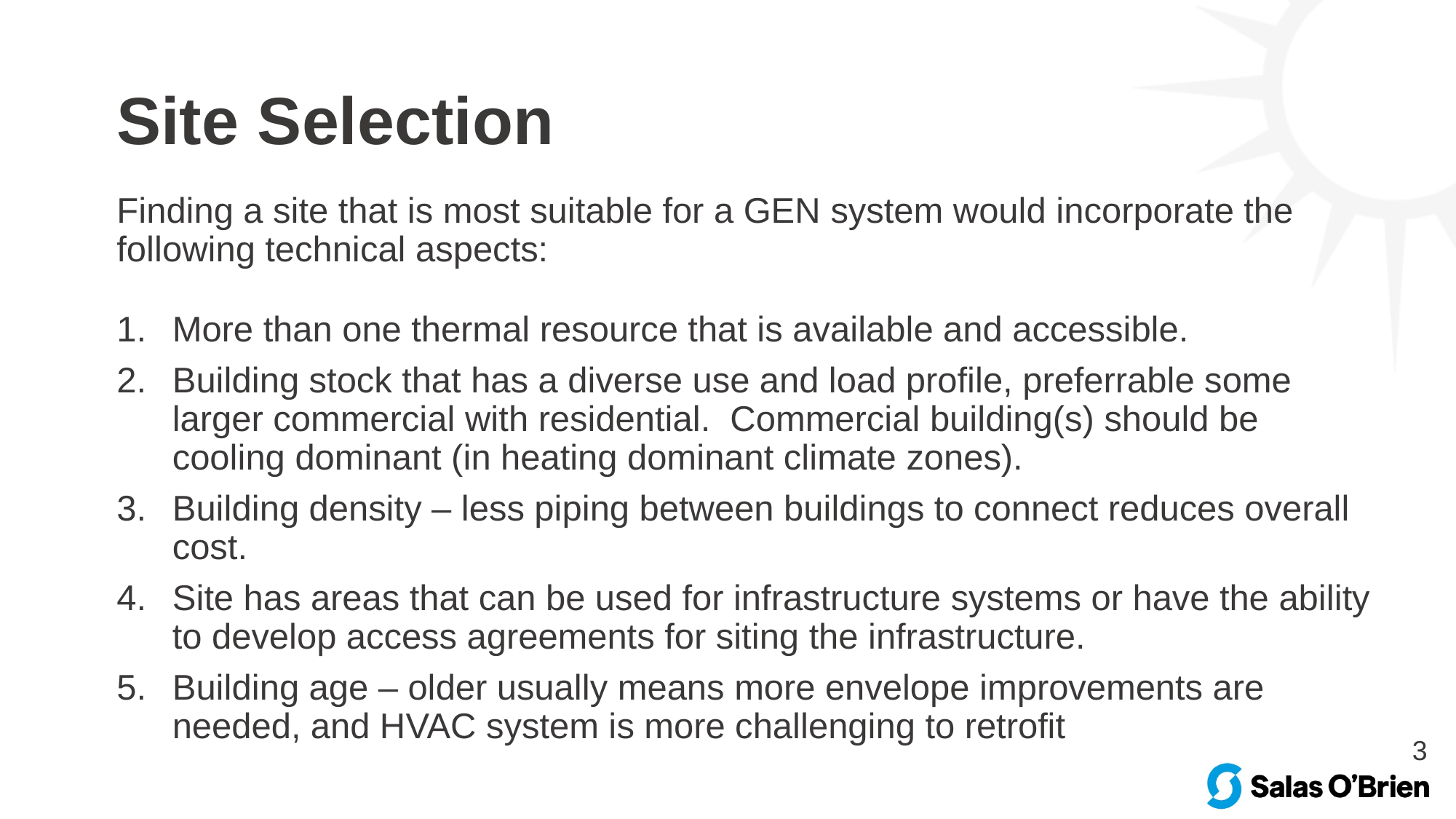

# Site Selection
Finding a site that is most suitable for a GEN system would incorporate the following technical aspects:

More than one thermal resource that is available and accessible.
Building stock that has a diverse use and load profile, preferrable some larger commercial with residential.  Commercial building(s) should be cooling dominant (in heating dominant climate zones).
Building density – less piping between buildings to connect reduces overall cost.
Site has areas that can be used for infrastructure systems or have the ability to develop access agreements for siting the infrastructure.
Building age – older usually means more envelope improvements are needed, and HVAC system is more challenging to retrofit

3